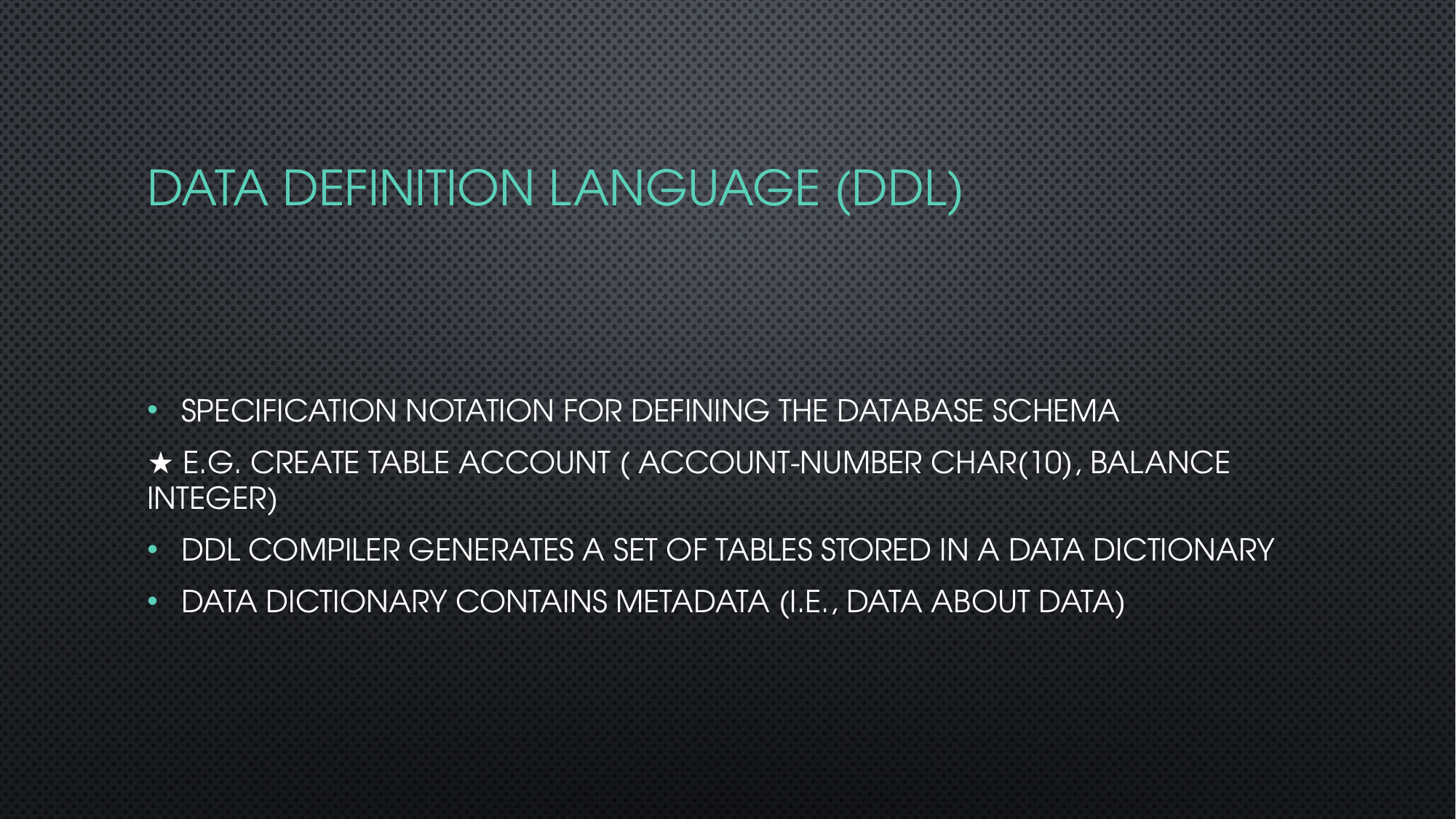

# Data Definition Language (DDL)
Specification notation for defining the database schema
★ E.g. create table account ( account-number char(10), balance integer)
DDL compiler generates a set of tables stored in a data dictionary
Data dictionary contains metadata (i.e., data about data)